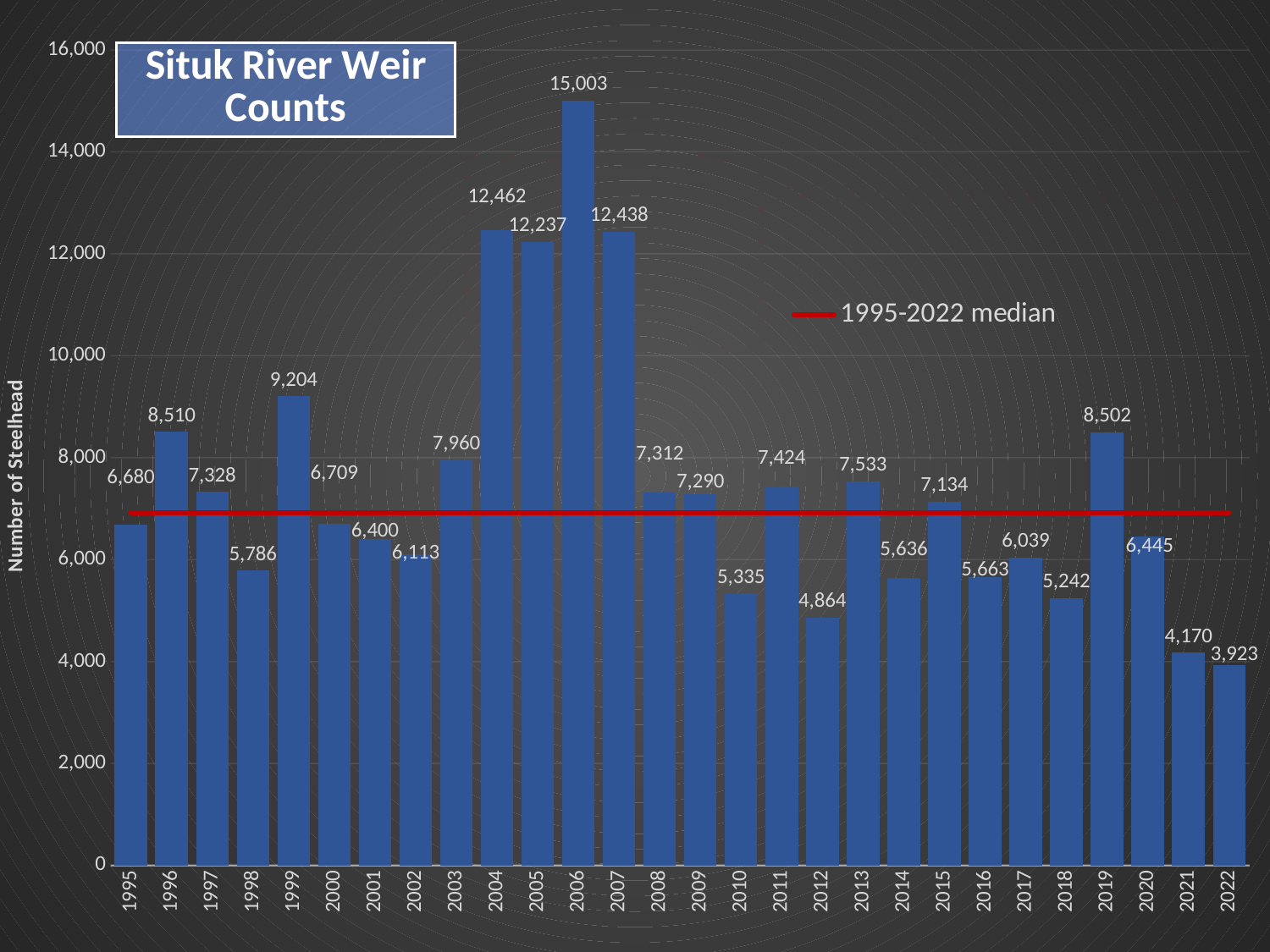

### Chart

| Category |  | 1995-2022 median |
|---|---|---|
| 1995 | 6680.0 | 6921.5 |
| 1996 | 8510.0 | 6921.5 |
| 1997 | 7328.0 | 6921.5 |
| 1998 | 5786.0 | 6921.5 |
| 1999 | 9204.0 | 6921.5 |
| 2000 | 6709.0 | 6921.5 |
| 2001 | 6400.0 | 6921.5 |
| 2002 | 6113.0 | 6921.5 |
| 2003 | 7960.0 | 6921.5 |
| 2004 | 12462.0 | 6921.5 |
| 2005 | 12237.0 | 6921.5 |
| 2006 | 15003.0 | 6921.5 |
| 2007 | 12438.0 | 6921.5 |
| 2008 | 7312.0 | 6921.5 |
| 2009 | 7290.0 | 6921.5 |
| 2010 | 5335.0 | 6921.5 |
| 2011 | 7424.0 | 6921.5 |
| 2012 | 4864.0 | 6921.5 |
| 2013 | 7533.0 | 6921.5 |
| 2014 | 5636.0 | 6921.5 |
| 2015 | 7134.0 | 6921.5 |
| 2016 | 5663.0 | 6921.5 |
| 2017 | 6039.0 | 6921.5 |
| 2018 | 5242.0 | 6921.5 |
| 2019 | 8502.0 | 6921.5 |
| 2020 | 6445.0 | 6921.5 |
| 2021 | 4170.0 | 6921.5 |
| 2022 | 3923.0 | 6921.5 |
High Productivity Period: 2004-2007